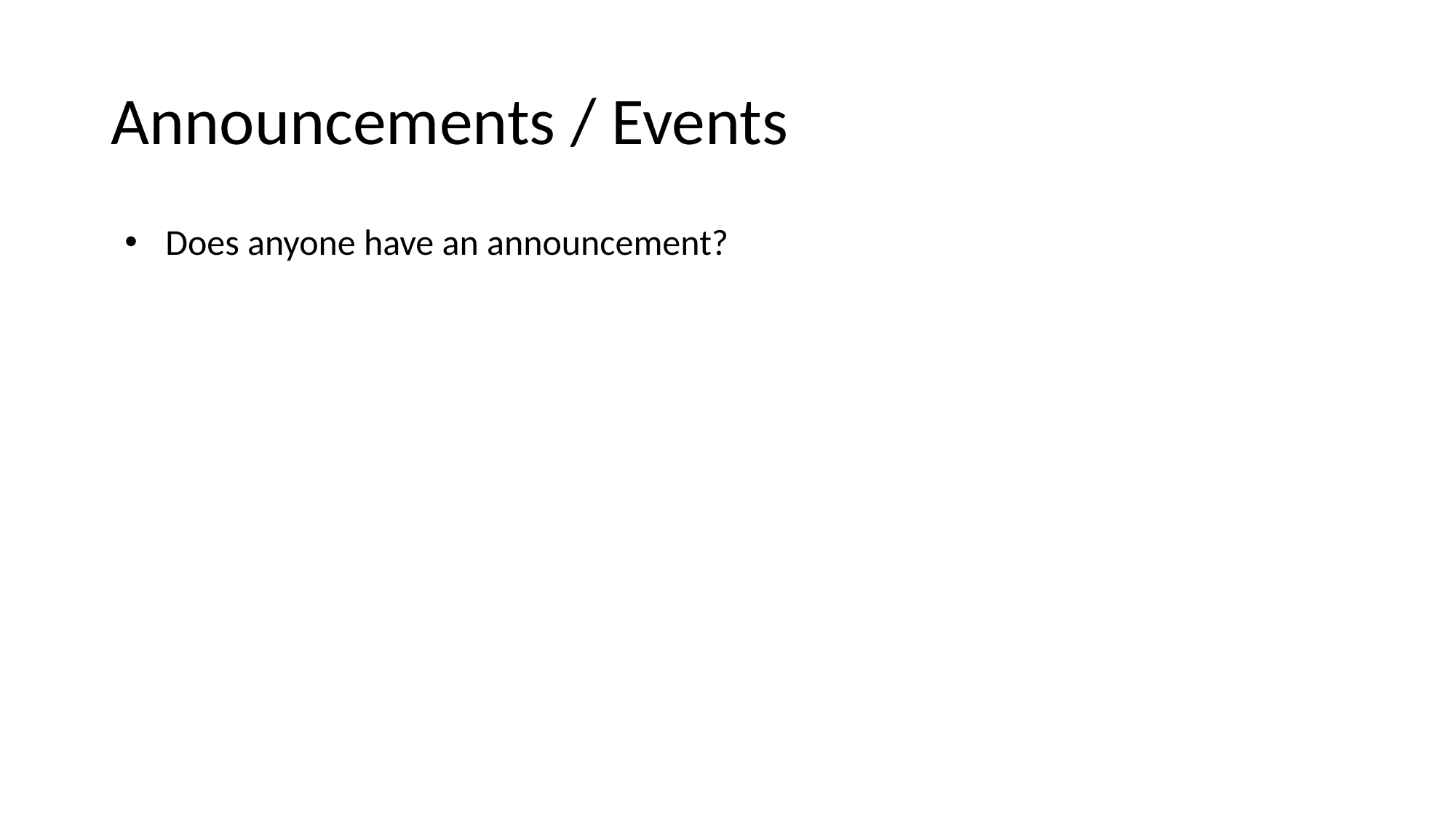

# Announcements / Events
Does anyone have an announcement?